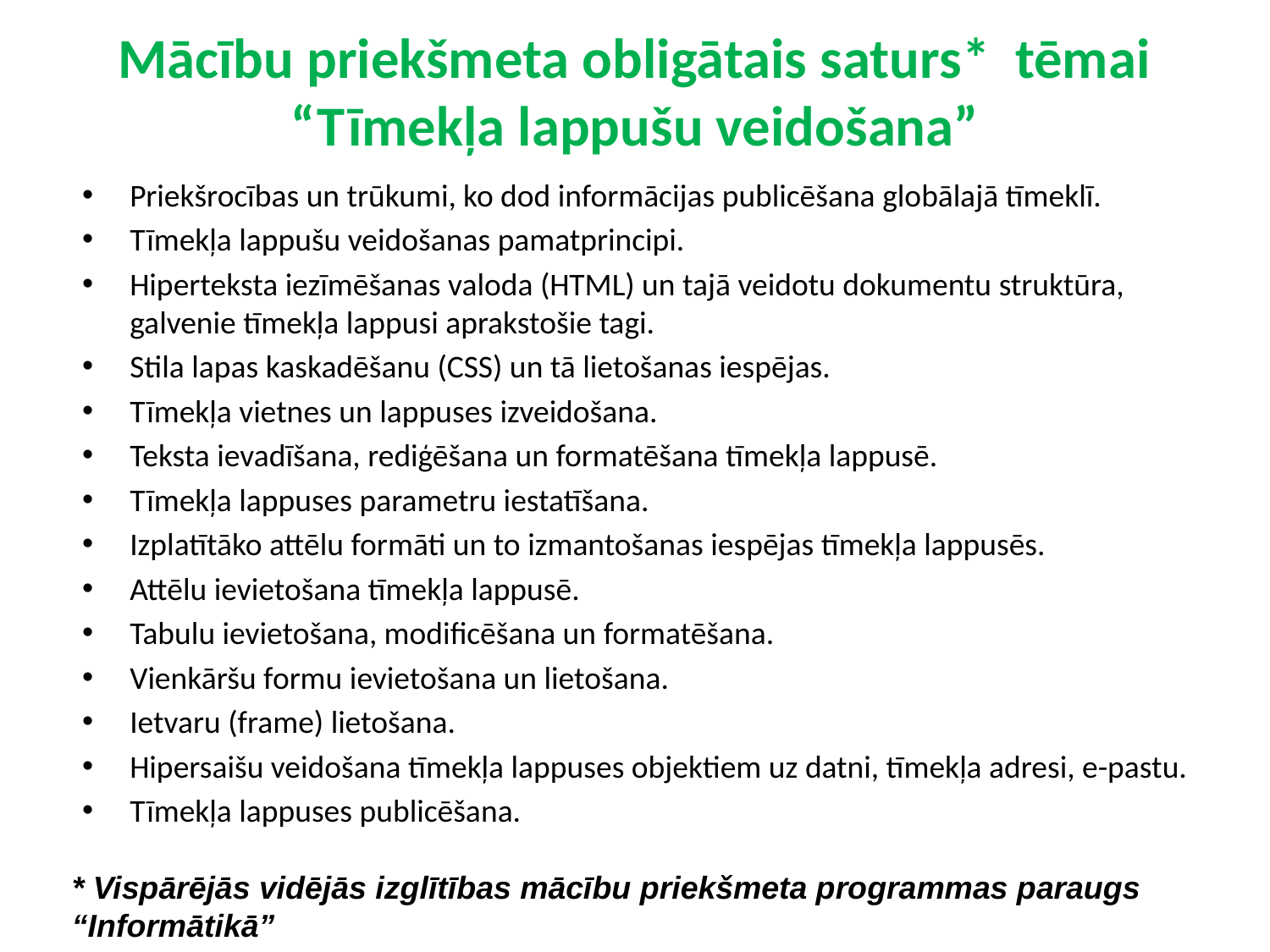

# Mācību priekšmeta obligātais saturs*  tēmai “Tīmekļa lappušu veidošana”
Priekšrocības un trūkumi, ko dod informācijas publicēšana globālajā tīmeklī.
Tīmekļa lappušu veidošanas pamatprincipi.
Hiperteksta iezīmēšanas valoda (HTML) un tajā veidotu dokumentu struktūra, galvenie tīmekļa lappusi aprakstošie tagi.
Stila lapas kaskadēšanu (CSS) un tā lietošanas iespējas.
Tīmekļa vietnes un lappuses izveidošana.
Teksta ievadīšana, rediģēšana un formatēšana tīmekļa lappusē.
Tīmekļa lappuses parametru iestatīšana.
Izplatītāko attēlu formāti un to izmantošanas iespējas tīmekļa lappusēs.
Attēlu ievietošana tīmekļa lappusē.
Tabulu ievietošana, modificēšana un formatēšana.
Vienkāršu formu ievietošana un lietošana.
Ietvaru (frame) lietošana.
Hipersaišu veidošana tīmekļa lappuses objektiem uz datni, tīmekļa adresi, e-pastu.
Tīmekļa lappuses publicēšana.

* Vispārējās vidējās izglītības mācību priekšmeta programmas paraugs  “Informātikā”